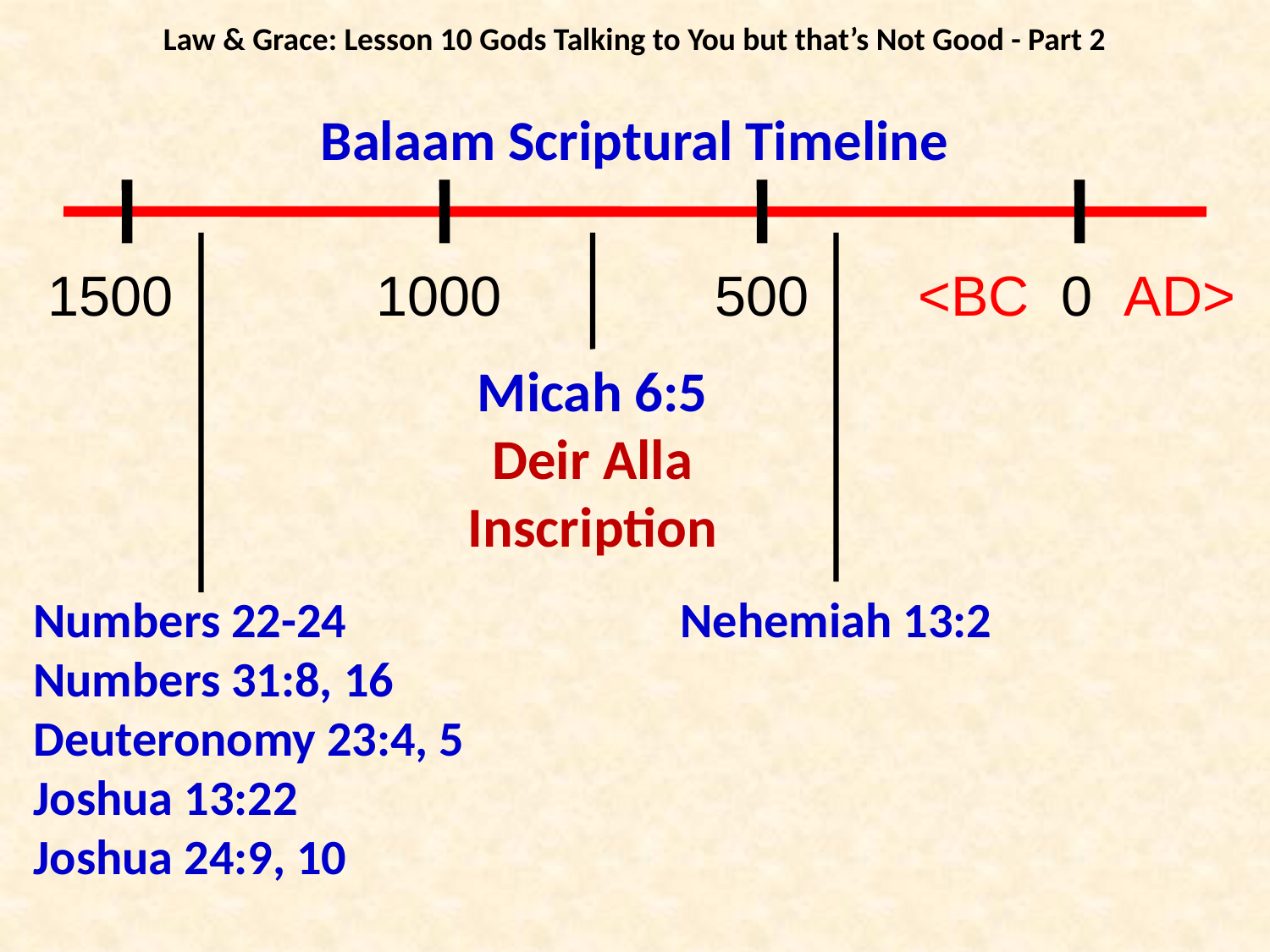

Law & Grace: Lesson 10 Gods Talking to You but that’s Not Good - Part 2
Balaam Scriptural Timeline

    1500             1000              500       <BC  0  AD>
Micah 6:5
Deir Alla Inscription
Numbers 22-24
Numbers 31:8, 16 Deuteronomy 23:4, 5 Joshua 13:22
Joshua 24:9, 10
Nehemiah 13:2